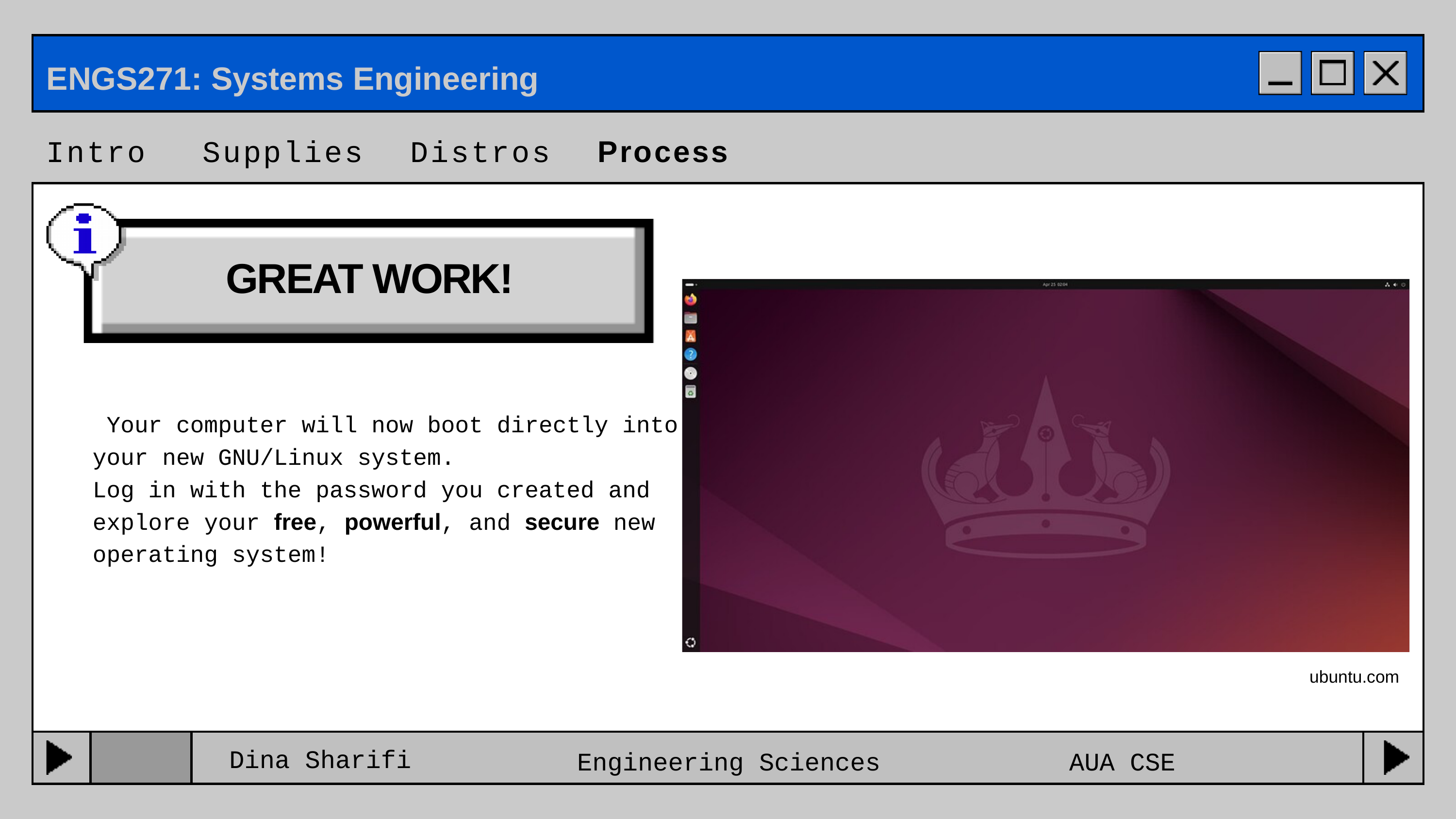

ENGS271: Systems Engineering

Intro
Supplies
Distros
Process

GREAT WORK!

 Your computer will now boot directly into your new GNU/Linux system.
Log in with the password you created and explore your free, powerful, and secure new operating system!
ubuntu.com

Dina Sharifi
Engineering Sciences
AUA CSE